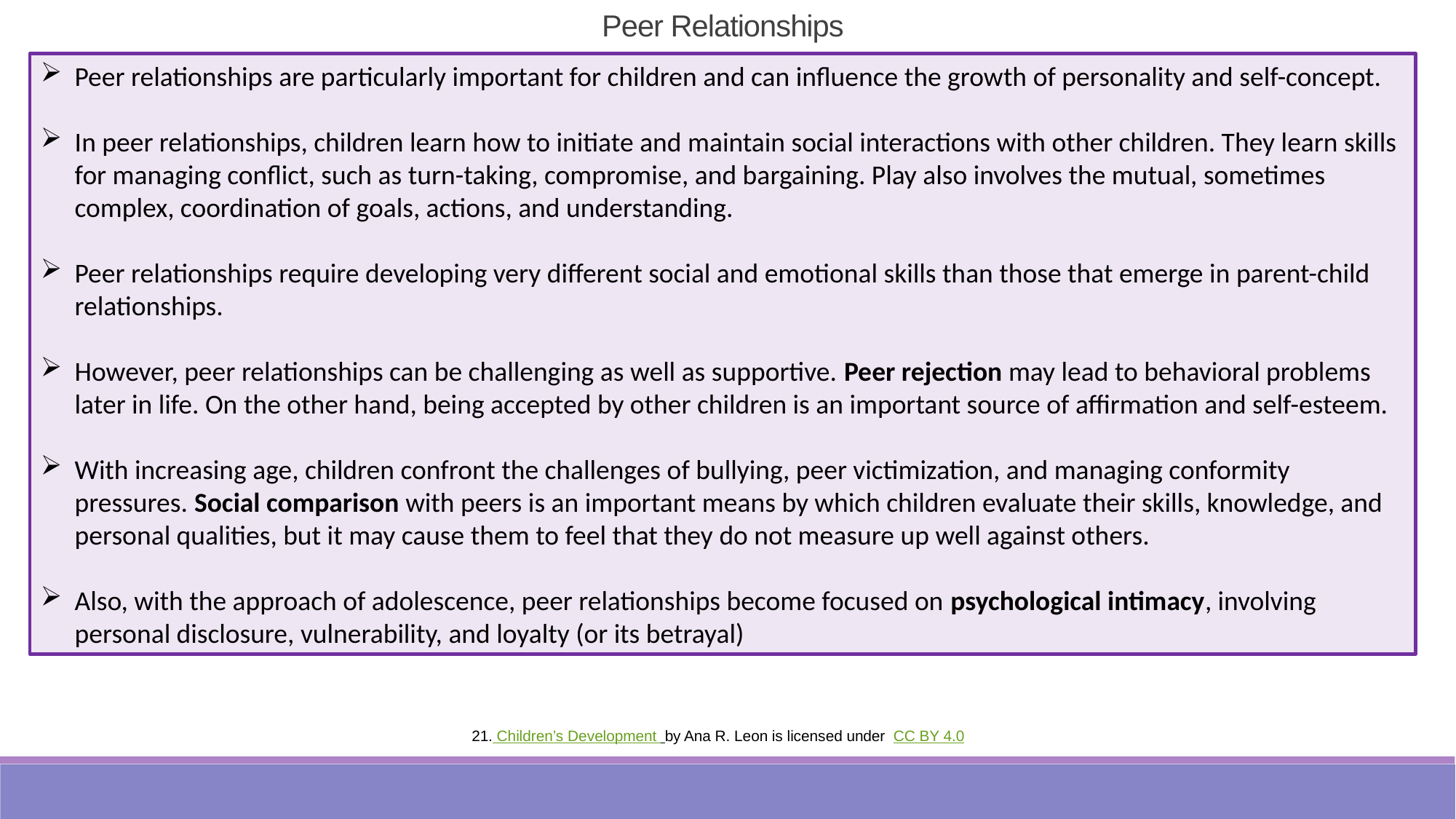

Peer Relationships
Peer relationships are particularly important for children and can influence the growth of personality and self-concept.

In peer relationships, children learn how to initiate and maintain social interactions with other children. They learn skills for managing conflict, such as turn-taking, compromise, and bargaining. Play also involves the mutual, sometimes complex, coordination of goals, actions, and understanding.

Peer relationships require developing very different social and emotional skills than those that emerge in parent-child relationships.

However, peer relationships can be challenging as well as supportive. Peer rejection may lead to behavioral problems later in life. On the other hand, being accepted by other children is an important source of affirmation and self-esteem.

With increasing age, children confront the challenges of bullying, peer victimization, and managing conformity pressures. Social comparison with peers is an important means by which children evaluate their skills, knowledge, and personal qualities, but it may cause them to feel that they do not measure up well against others.

Also, with the approach of adolescence, peer relationships become focused on psychological intimacy, involving personal disclosure, vulnerability, and loyalty (or its betrayal)

21. Children’s Development  by Ana R. Leon is licensed under  CC BY 4.0